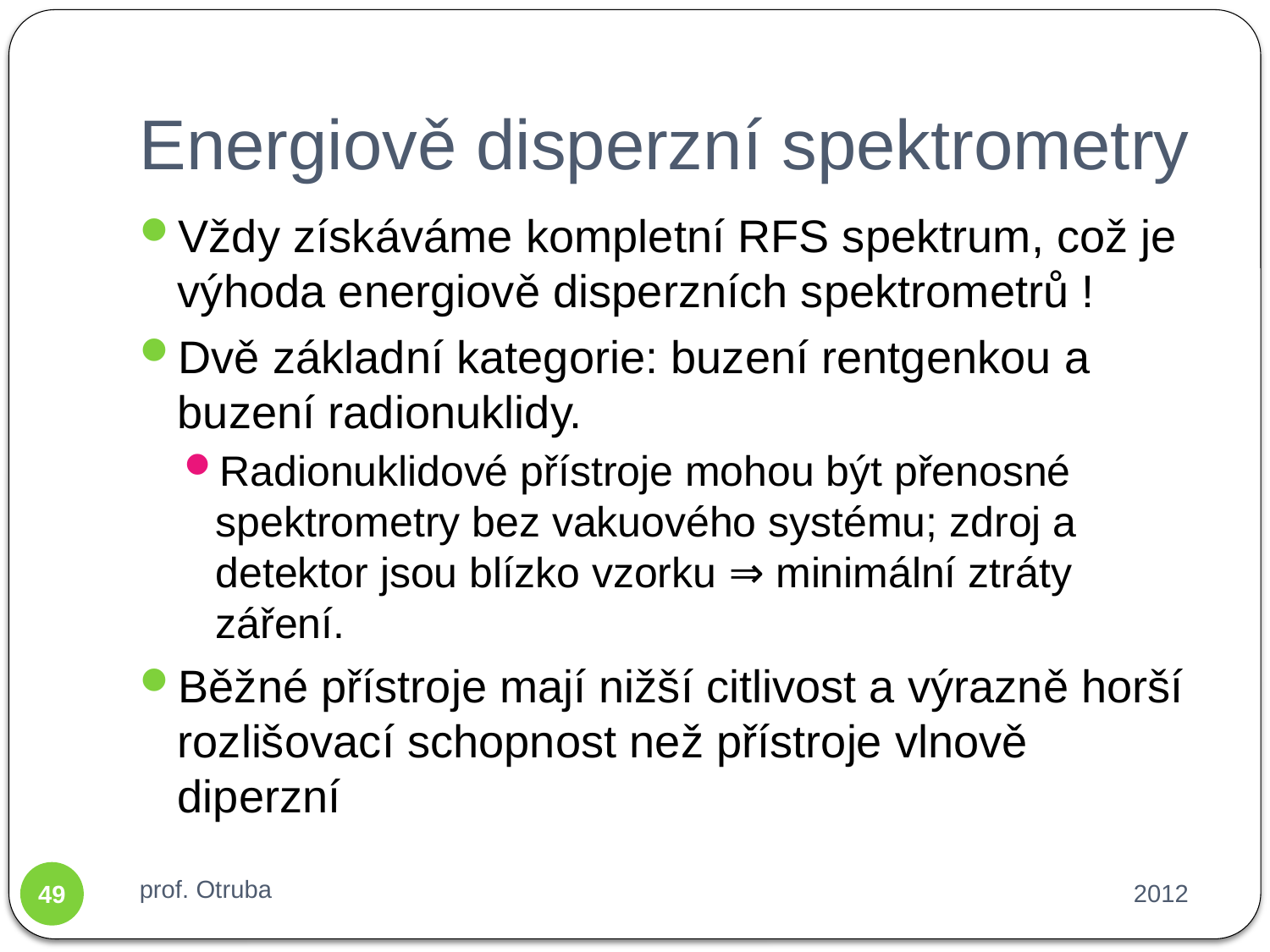

# Energiově disperzní spektrometry
Vždy získáváme kompletní RFS spektrum, což je výhoda energiově disperzních spektrometrů !
Dvě základní kategorie: buzení rentgenkou a buzení radionuklidy.
Radionuklidové přístroje mohou být přenosné spektrometry bez vakuového systému; zdroj a detektor jsou blízko vzorku ⇒ minimální ztráty záření.
Běžné přístroje mají nižší citlivost a výrazně horší rozlišovací schopnost než přístroje vlnově diperzní
prof. Otruba
2012
49